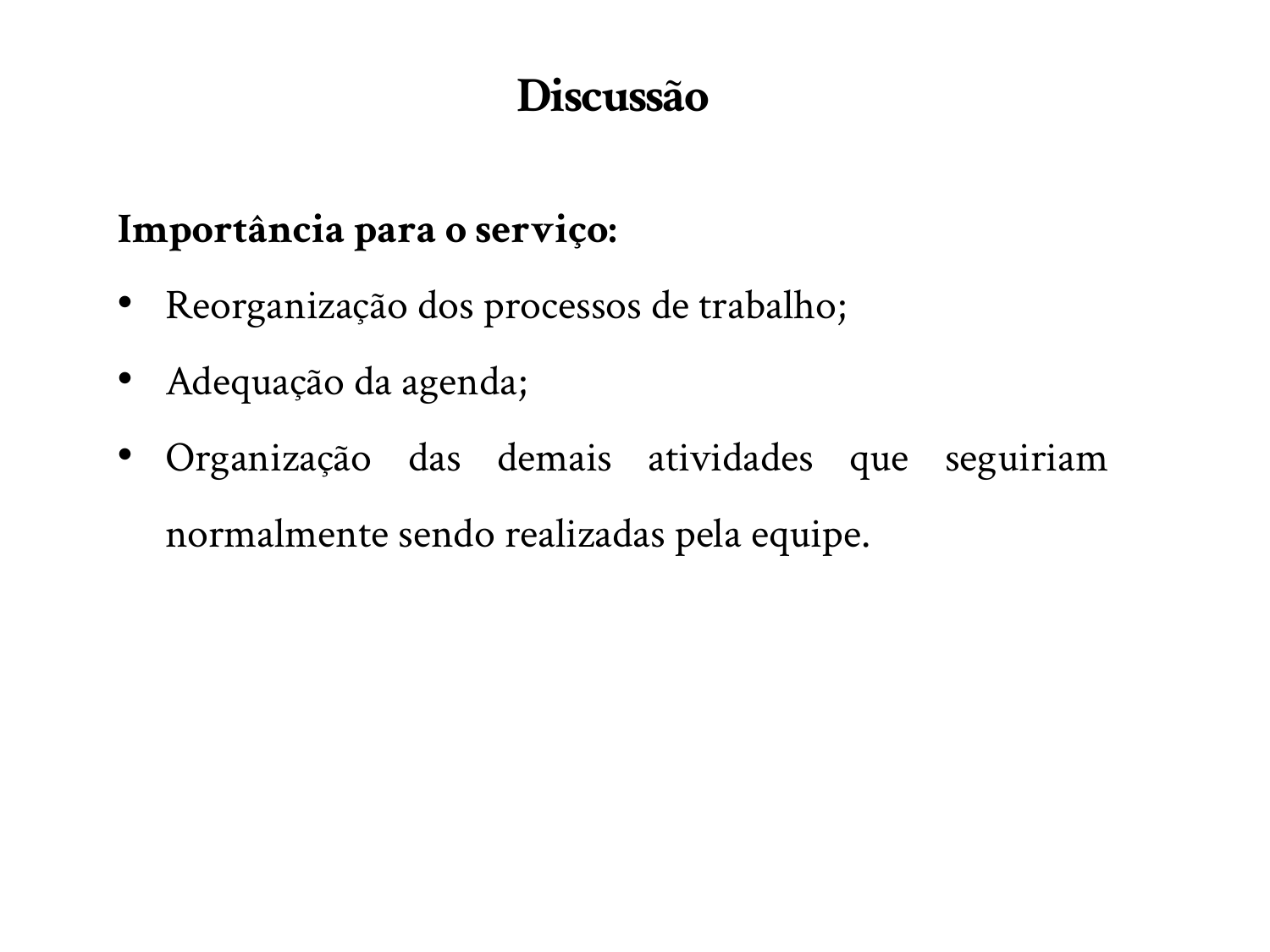

Discussão
Importância para o serviço:
Reorganização dos processos de trabalho;
Adequação da agenda;
Organização das demais atividades que seguiriam normalmente sendo realizadas pela equipe.